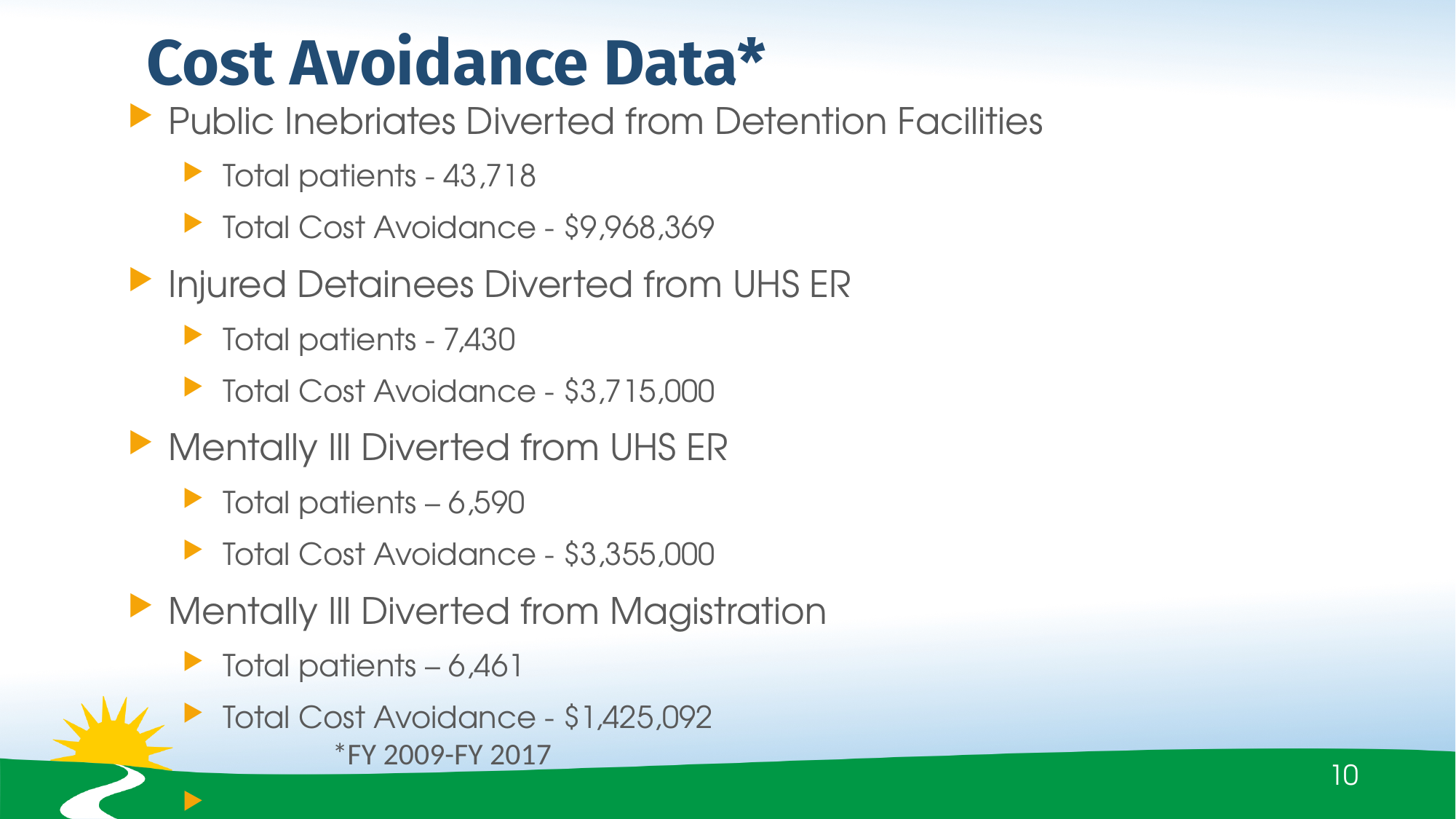

# Cost Avoidance Data*
Public Inebriates Diverted from Detention Facilities
Total patients - 43,718
Total Cost Avoidance - $9,968,369
Injured Detainees Diverted from UHS ER
Total patients - 7,430
Total Cost Avoidance - $3,715,000
Mentally Ill Diverted from UHS ER
Total patients – 6,590
Total Cost Avoidance - $3,355,000
Mentally Ill Diverted from Magistration
Total patients – 6,461
Total Cost Avoidance - $1,425,092  						*FY 2009-FY 2017

10